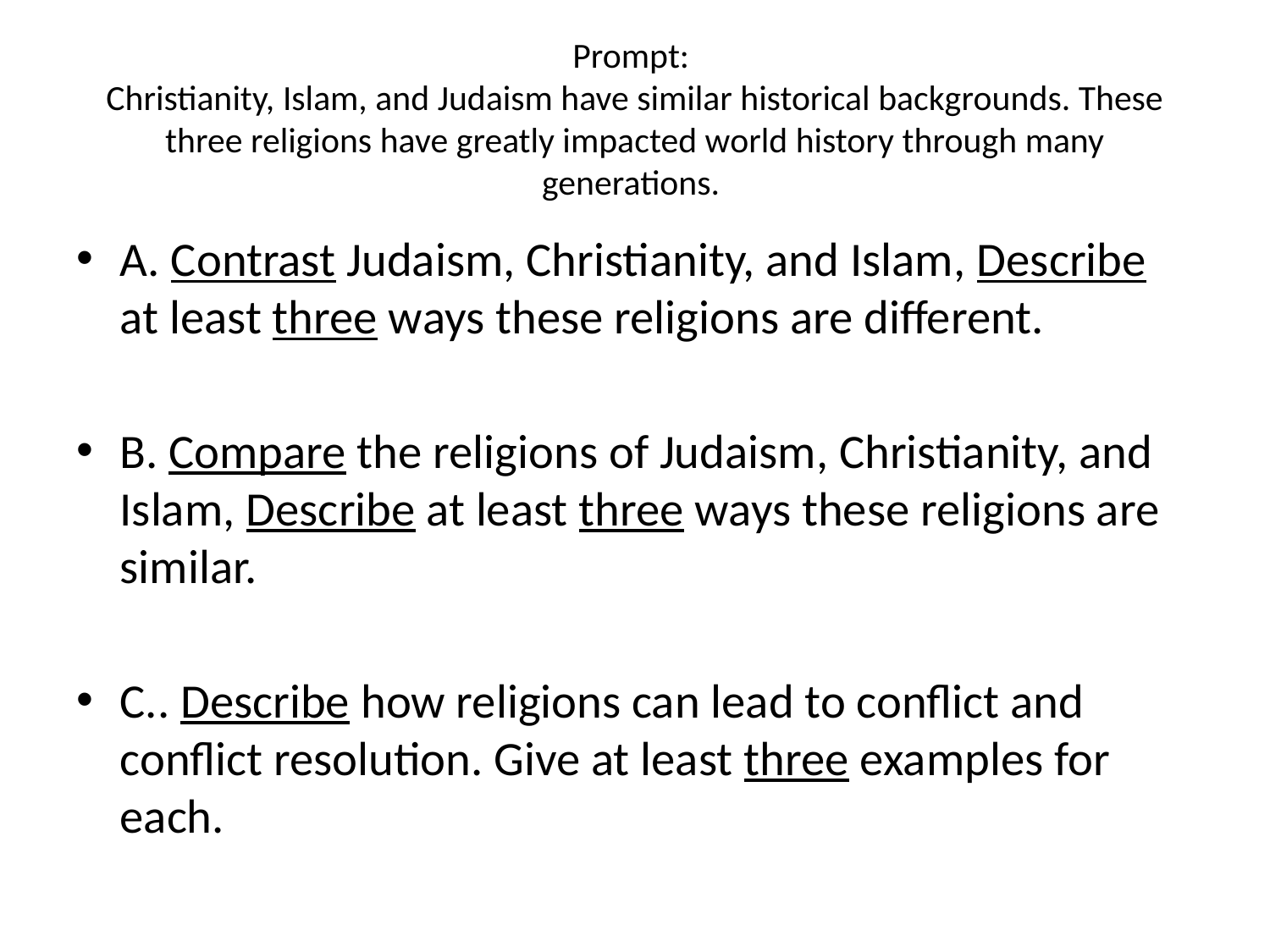

# Prompt: Christianity, Islam, and Judaism have similar historical backgrounds. These three religions have greatly impacted world history through many generations.
A. Contrast Judaism, Christianity, and Islam, Describe at least three ways these religions are different.

B. Compare the religions of Judaism, Christianity, and Islam, Describe at least three ways these religions are similar.

C.. Describe how religions can lead to conflict and conflict resolution. Give at least three examples for each.